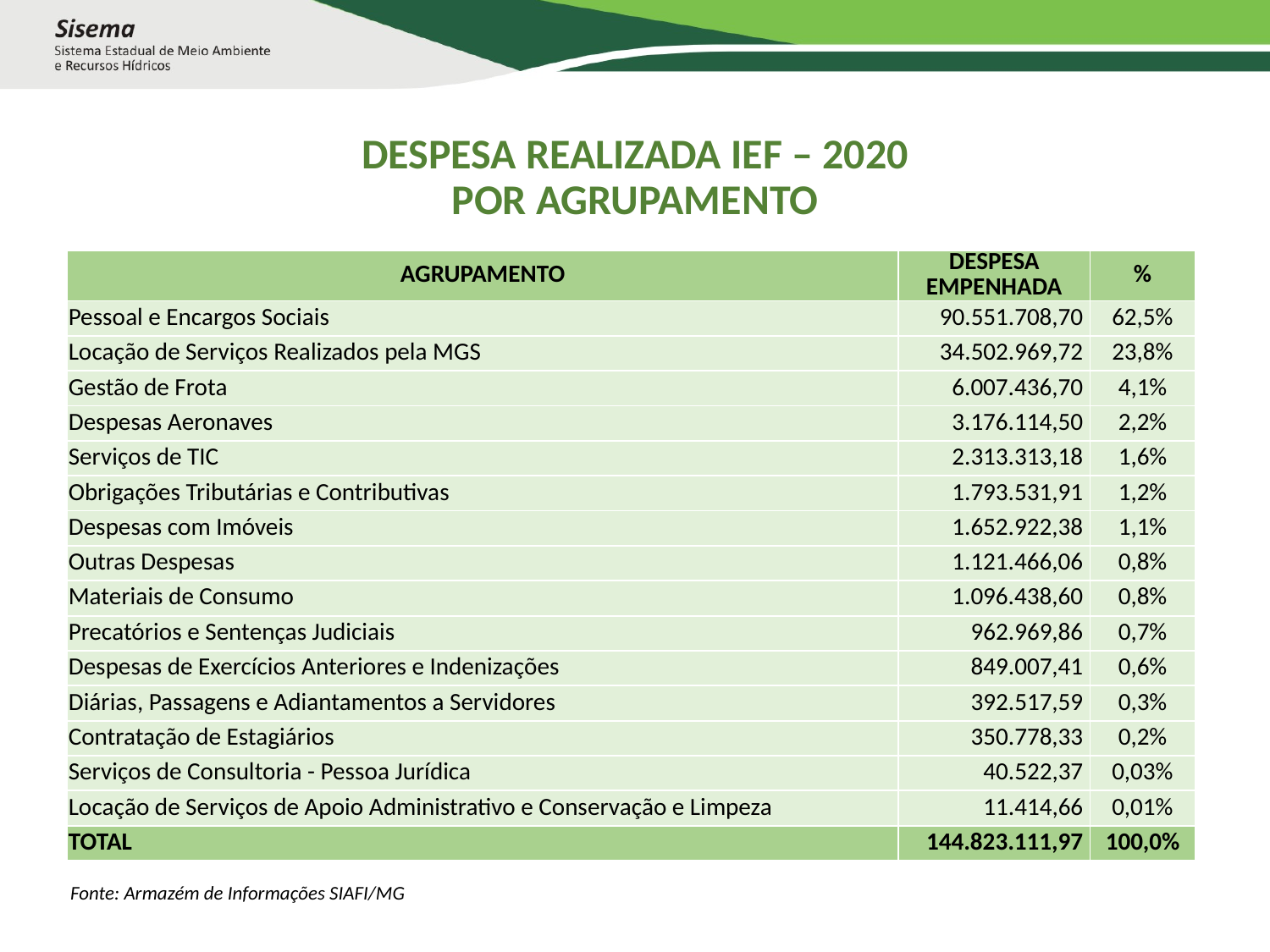

# DESPESA REALIZADA IEF – 2020 POR AGRUPAMENTO
| AGRUPAMENTO | DESPESA EMPENHADA | % |
| --- | --- | --- |
| Pessoal e Encargos Sociais | 90.551.708,70 | 62,5% |
| Locação de Serviços Realizados pela MGS | 34.502.969,72 | 23,8% |
| Gestão de Frota | 6.007.436,70 | 4,1% |
| Despesas Aeronaves | 3.176.114,50 | 2,2% |
| Serviços de TIC | 2.313.313,18 | 1,6% |
| Obrigações Tributárias e Contributivas | 1.793.531,91 | 1,2% |
| Despesas com Imóveis | 1.652.922,38 | 1,1% |
| Outras Despesas | 1.121.466,06 | 0,8% |
| Materiais de Consumo | 1.096.438,60 | 0,8% |
| Precatórios e Sentenças Judiciais | 962.969,86 | 0,7% |
| Despesas de Exercícios Anteriores e Indenizações | 849.007,41 | 0,6% |
| Diárias, Passagens e Adiantamentos a Servidores | 392.517,59 | 0,3% |
| Contratação de Estagiários | 350.778,33 | 0,2% |
| Serviços de Consultoria - Pessoa Jurídica | 40.522,37 | 0,03% |
| Locação de Serviços de Apoio Administrativo e Conservação e Limpeza | 11.414,66 | 0,01% |
| TOTAL | 144.823.111,97 | 100,0% |
Fonte: Armazém de Informações SIAFI/MG